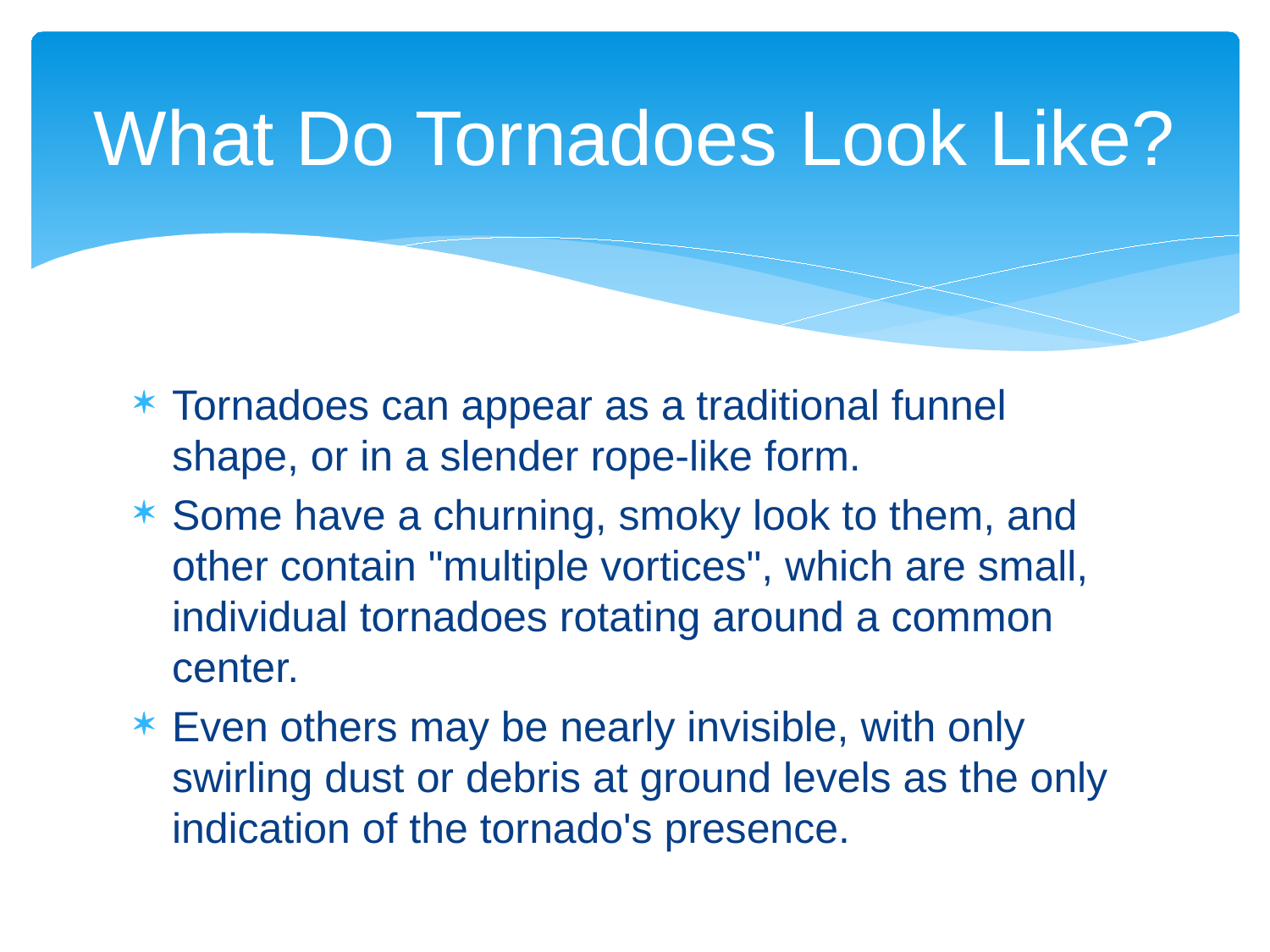

# What Do Tornadoes Look Like?
Tornadoes can appear as a traditional funnel shape, or in a slender rope-like form.
Some have a churning, smoky look to them, and other contain "multiple vortices", which are small, individual tornadoes rotating around a common center.
Even others may be nearly invisible, with only swirling dust or debris at ground levels as the only indication of the tornado's presence.